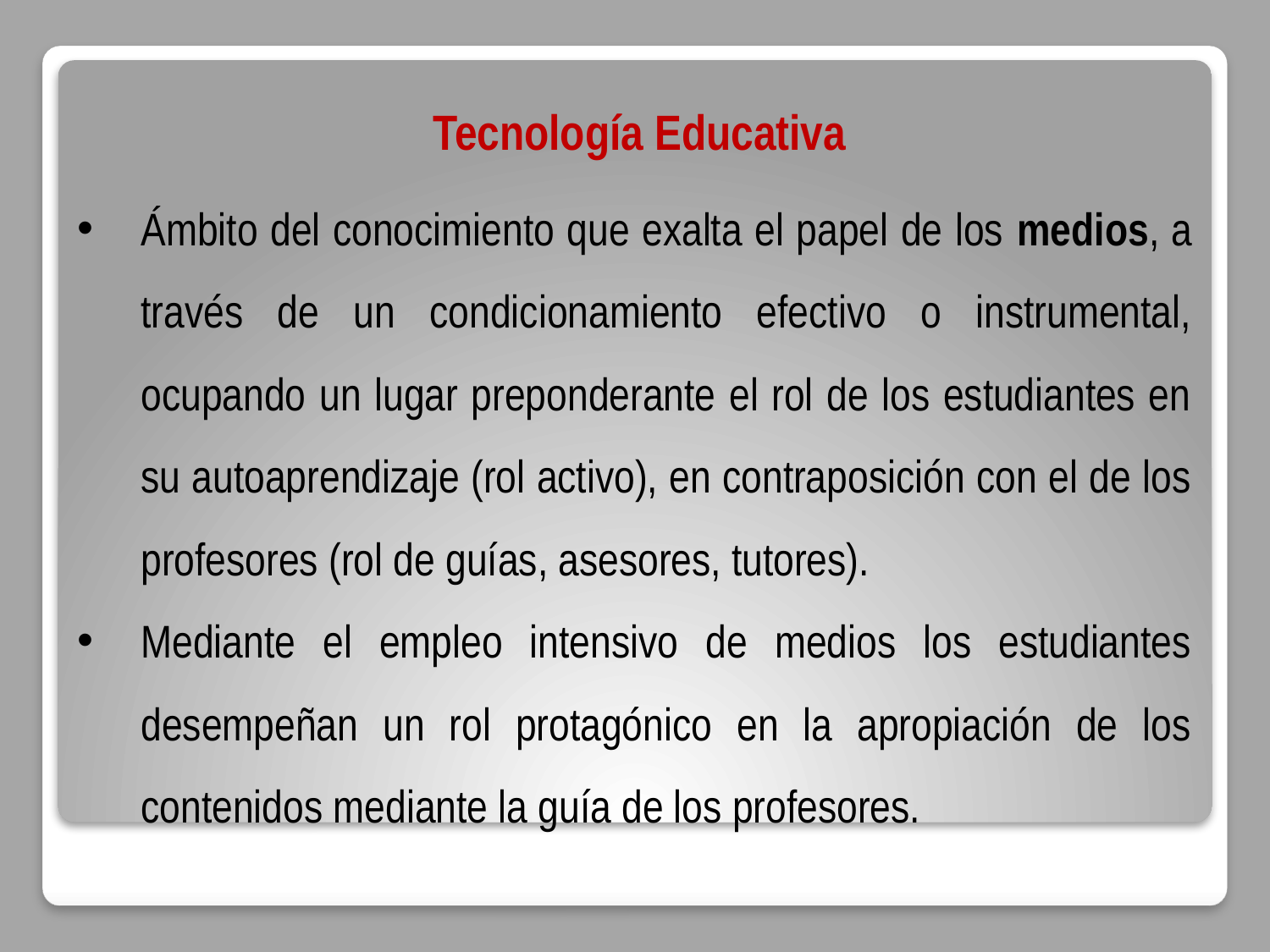

# Tecnología Educativa
Ámbito del conocimiento que exalta el papel de los medios, a través de un condicionamiento efectivo o instrumental, ocupando un lugar preponderante el rol de los estudiantes en su autoaprendizaje (rol activo), en contraposición con el de los profesores (rol de guías, asesores, tutores).
Mediante el empleo intensivo de medios los estudiantes desempeñan un rol protagónico en la apropiación de los contenidos mediante la guía de los profesores.